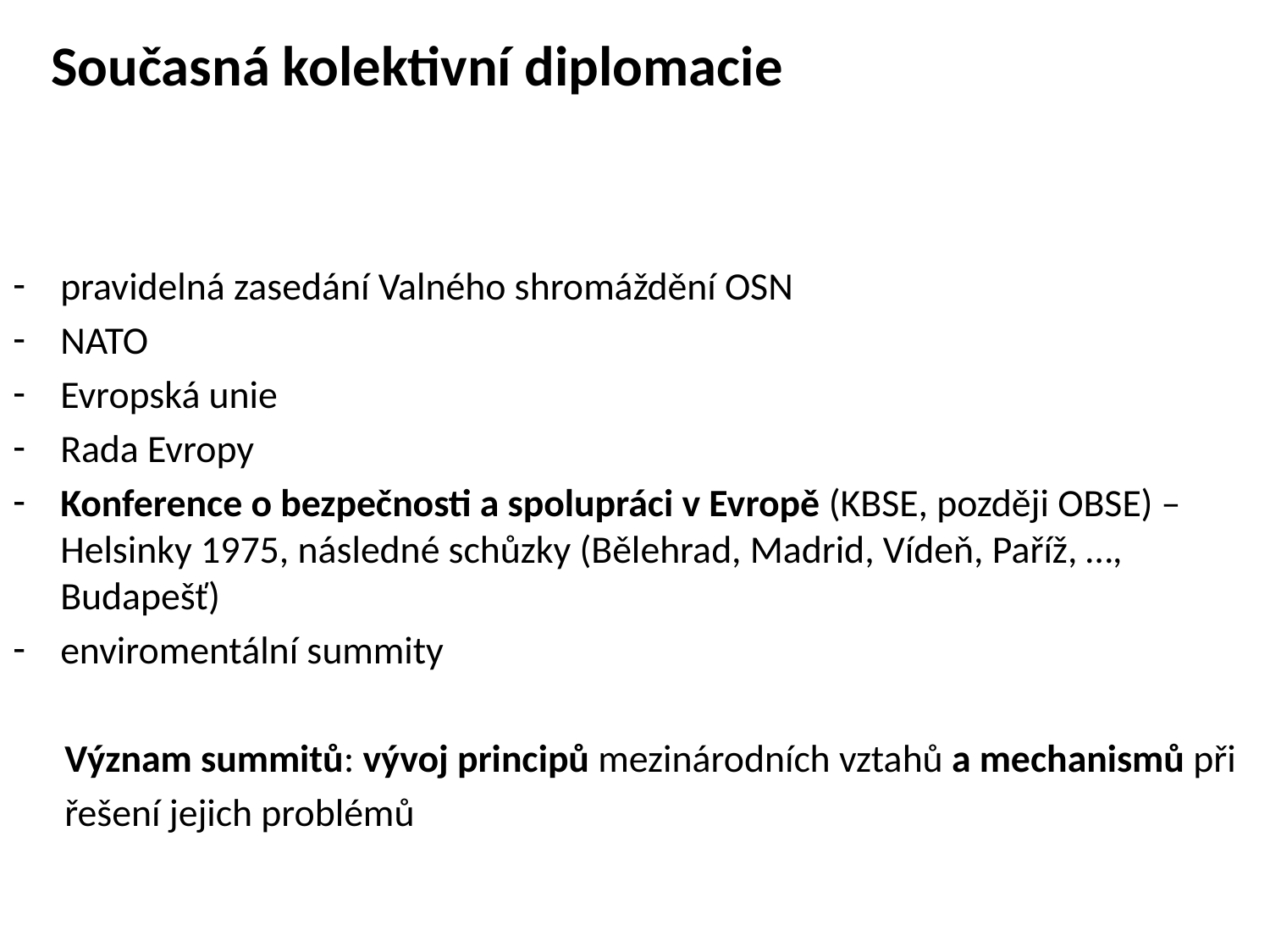

# Současná kolektivní diplomacie

pravidelná zasedání Valného shromáždění OSN
NATO
Evropská unie
Rada Evropy
Konference o bezpečnosti a spolupráci v Evropě (KBSE, později OBSE) – Helsinky 1975, následné schůzky (Bělehrad, Madrid, Vídeň, Paříž, …, Budapešť)
enviromentální summity

      Význam summitů: vývoj principů mezinárodních vztahů a mechanismů při
      řešení jejich problémů